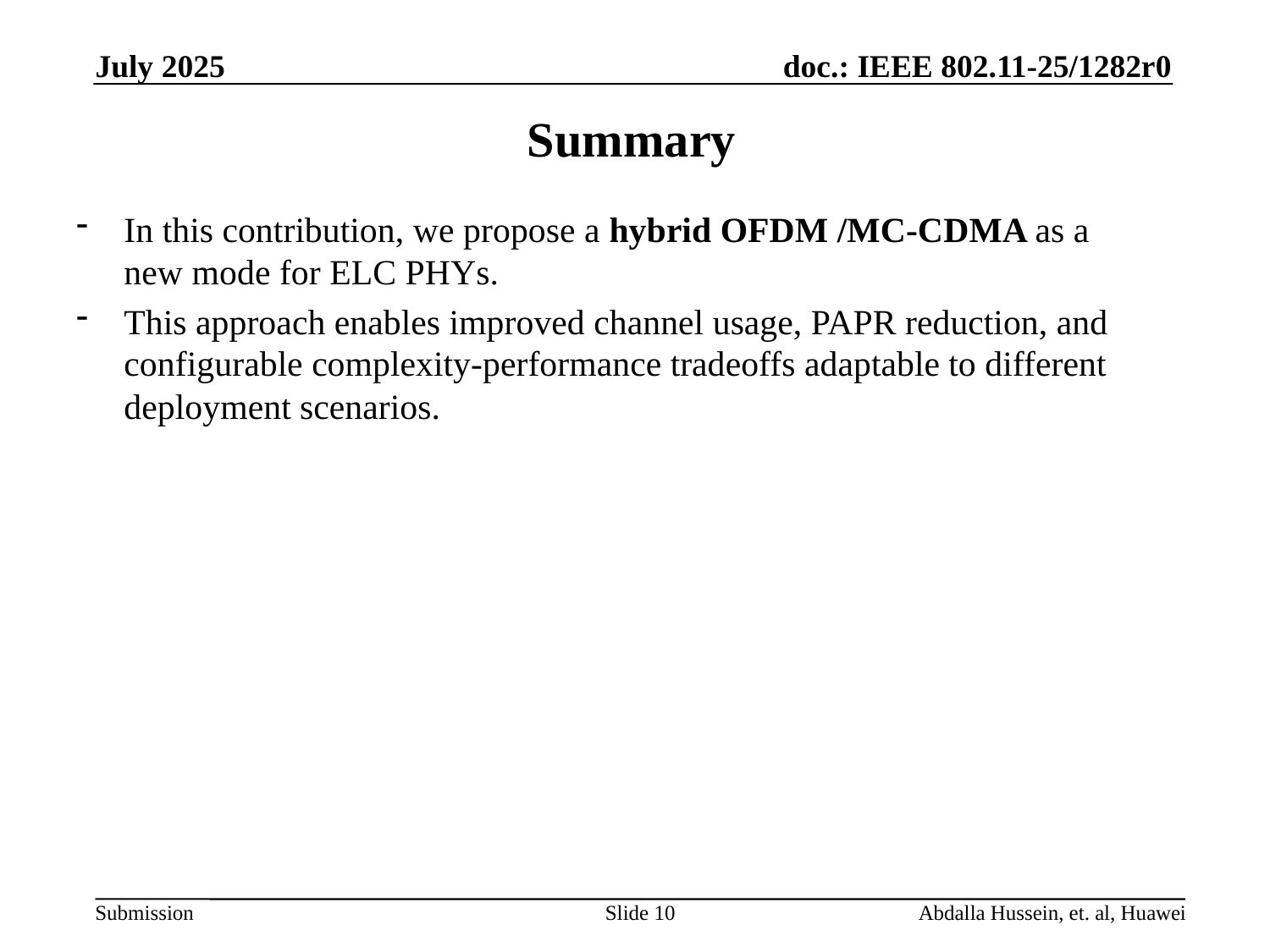

doc.: IEEE 802.11-25/1282r0
July 2025
# Summary
In this contribution, we propose a hybrid OFDM /MC-CDMA as a new mode for ELC PHYs.
This approach enables improved channel usage, PAPR reduction, and configurable complexity-performance tradeoffs adaptable to different deployment scenarios.
Slide 10
Abdalla Hussein, et. al, Huawei